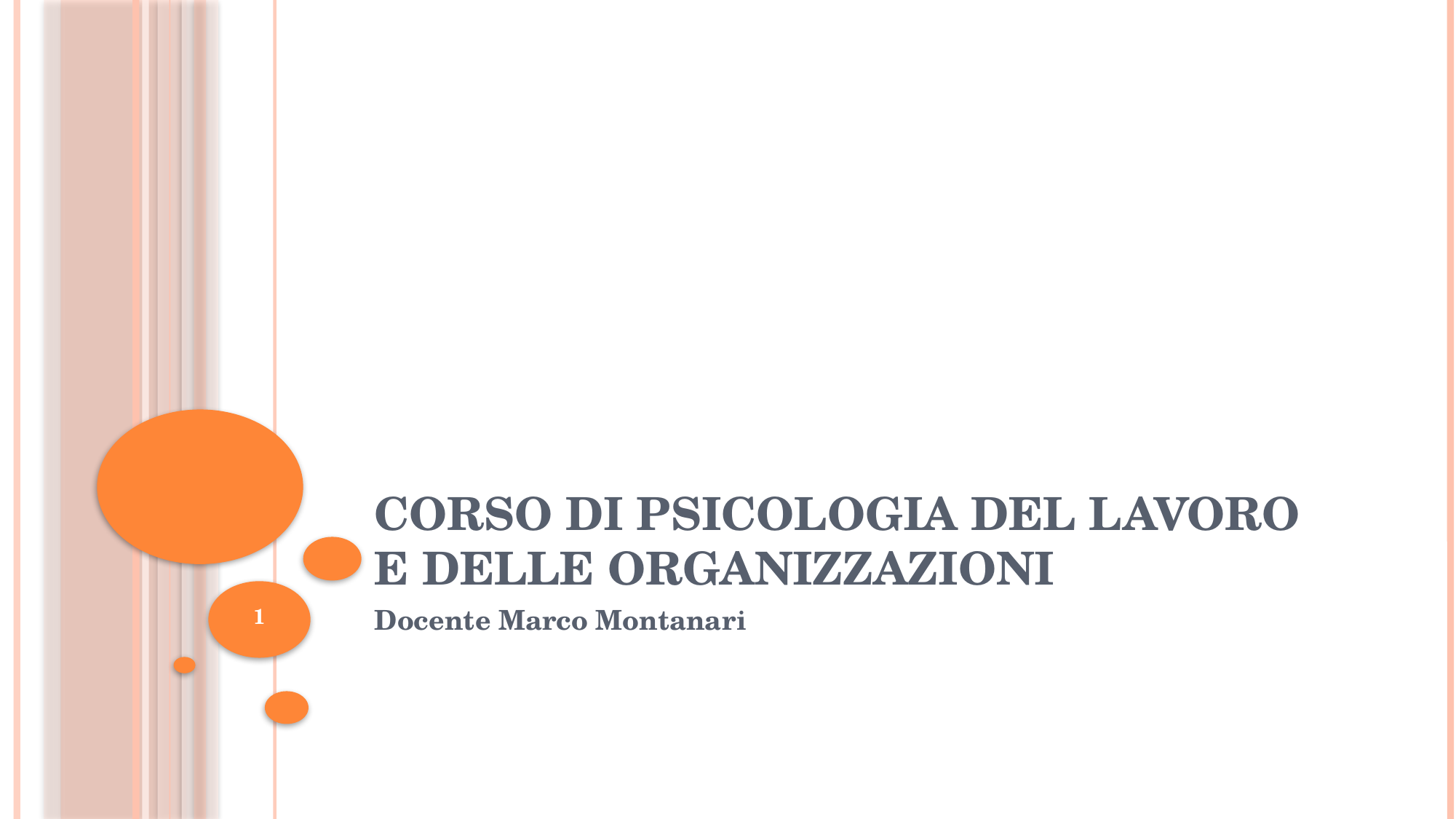

# Corso di Psicologia del Lavoro e delle Organizzazioni
1
Docente Marco Montanari